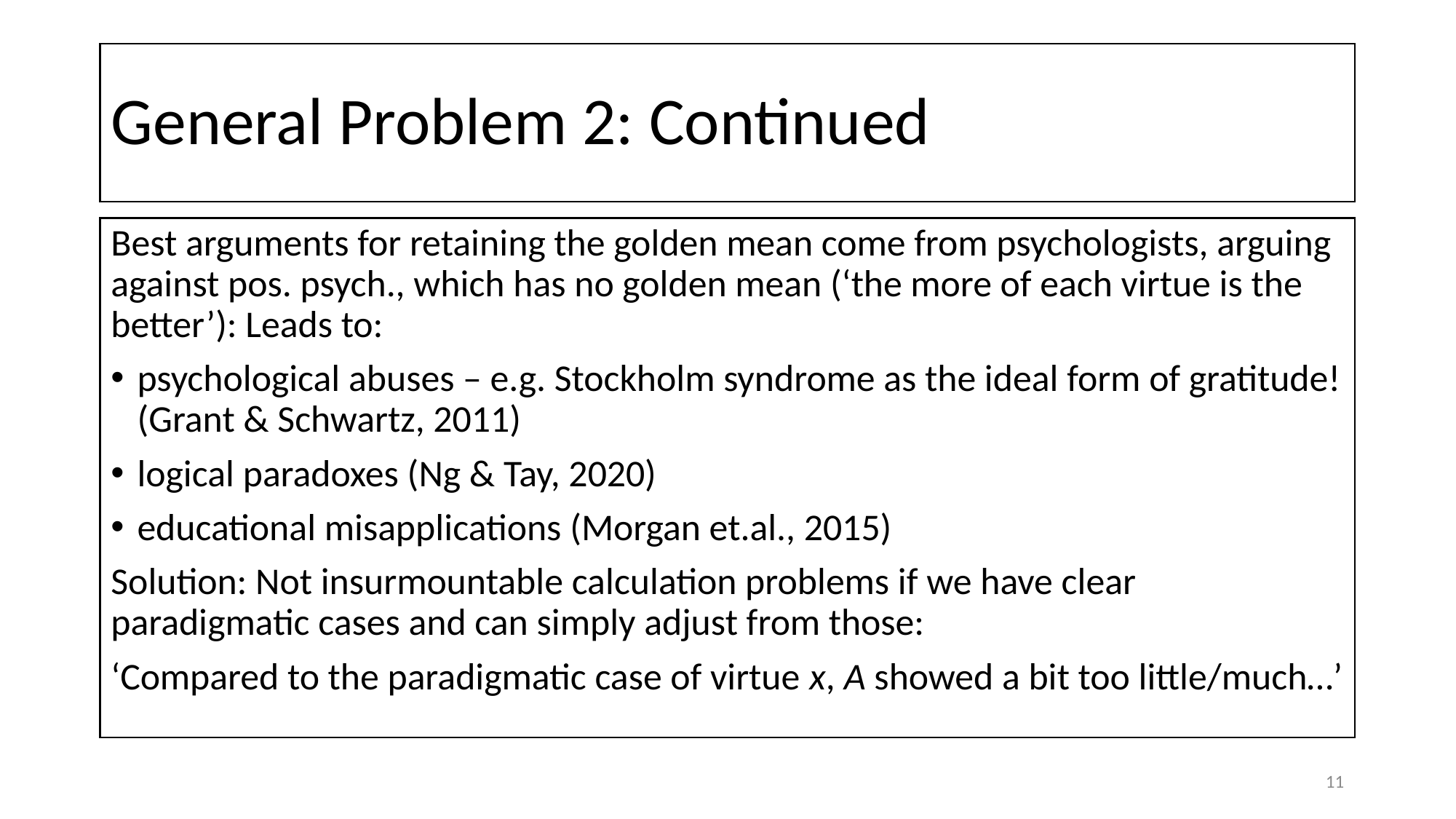

# General Problem 2: Continued
Best arguments for retaining the golden mean come from psychologists, arguing against pos. psych., which has no golden mean (‘the more of each virtue is the better’): Leads to:
psychological abuses – e.g. Stockholm syndrome as the ideal form of gratitude! (Grant & Schwartz, 2011)
logical paradoxes (Ng & Tay, 2020)
educational misapplications (Morgan et.al., 2015)
Solution: Not insurmountable calculation problems if we have clear paradigmatic cases and can simply adjust from those:
‘Compared to the paradigmatic case of virtue x, A showed a bit too little/much…’

11